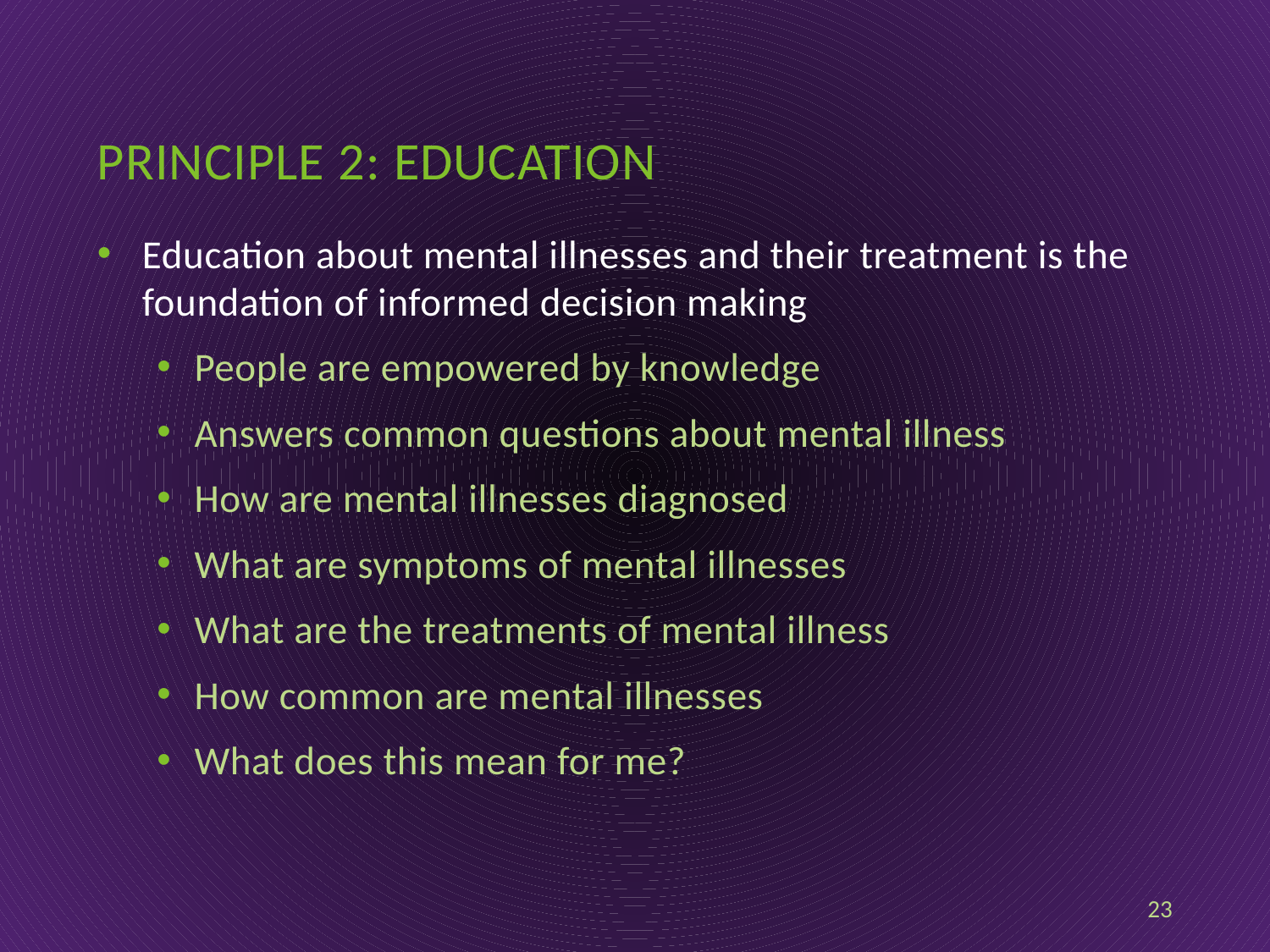

# Principle 2: Education
Education about mental illnesses and their treatment is the foundation of informed decision making
People are empowered by knowledge
Answers common questions about mental illness
How are mental illnesses diagnosed
What are symptoms of mental illnesses
What are the treatments of mental illness
How common are mental illnesses
What does this mean for me?
23